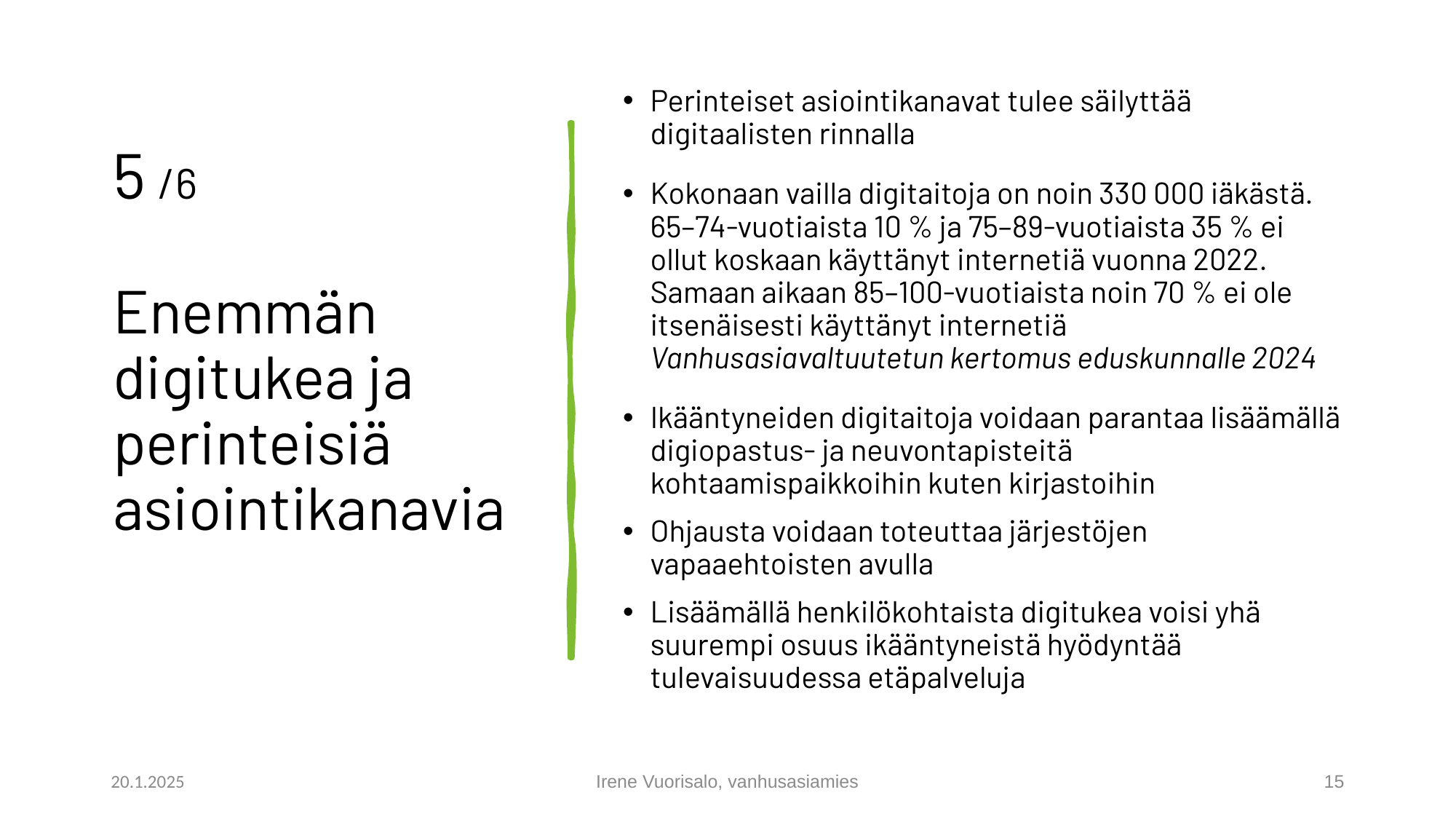

# 5 /6 Enemmän digitukea ja perinteisiä asiointikanavia
Perinteiset asiointikanavat tulee säilyttää digitaalisten rinnalla
Kokonaan vailla digitaitoja on noin 330 000 iäkästä. 65–74-vuotiaista 10 % ja 75–89-vuotiaista 35 % ei ollut koskaan käyttänyt internetiä vuonna 2022. Samaan aikaan 85–100-vuotiaista noin 70 % ei ole itsenäisesti käyttänyt internetiä Vanhusasiavaltuutetun kertomus eduskunnalle 2024
Ikääntyneiden digitaitoja voidaan parantaa lisäämällä digiopastus- ja neuvontapisteitä kohtaamispaikkoihin kuten kirjastoihin
Ohjausta voidaan toteuttaa järjestöjen vapaaehtoisten avulla
Lisäämällä henkilökohtaista digitukea voisi yhä suurempi osuus ikääntyneistä hyödyntää tulevaisuudessa etäpalveluja

20.1.2025
Irene Vuorisalo, vanhusasiamies
15